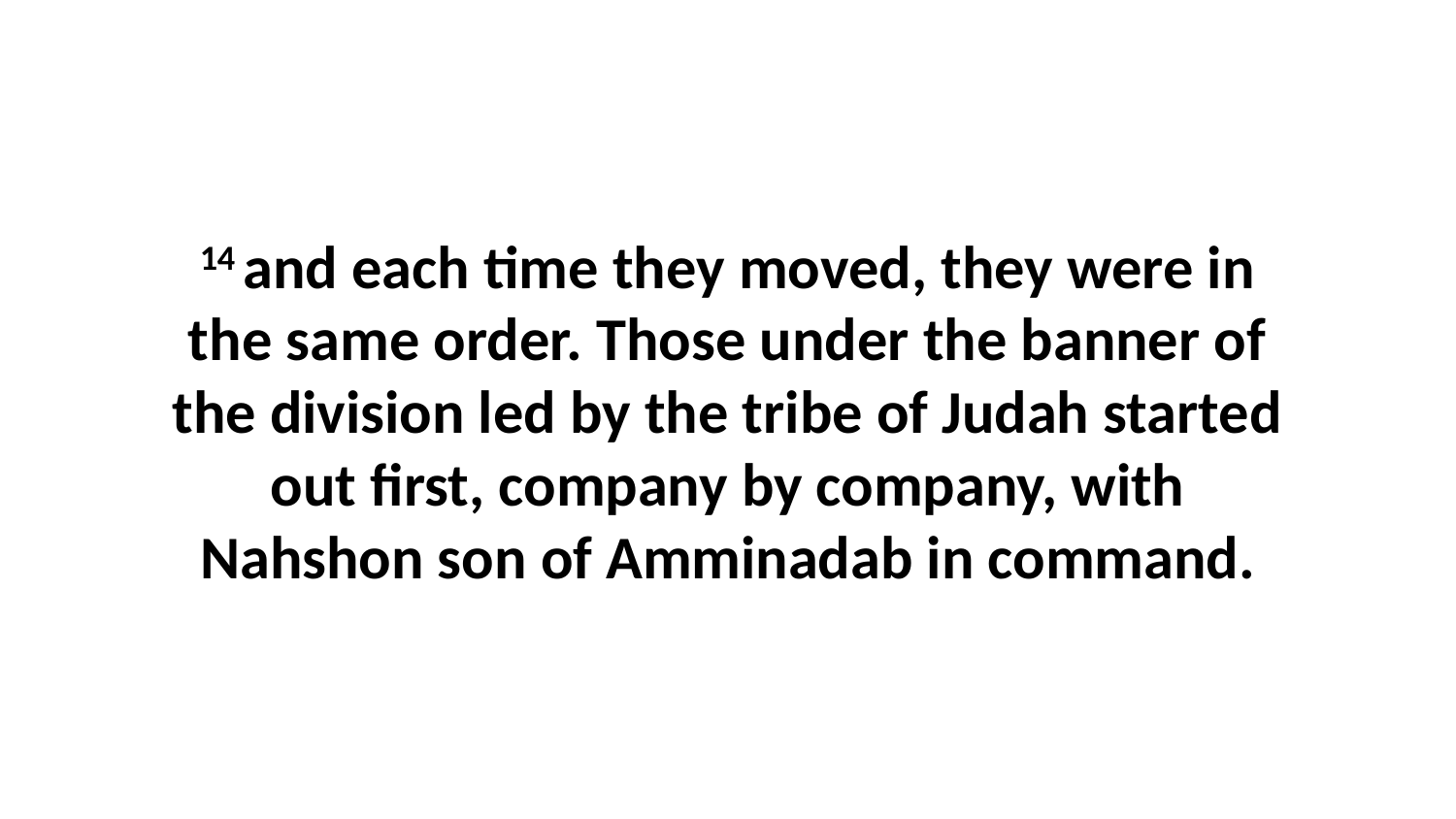

14 and each time they moved, they were in the same order. Those under the banner of the division led by the tribe of Judah started out first, company by company, with Nahshon son of Amminadab in command.